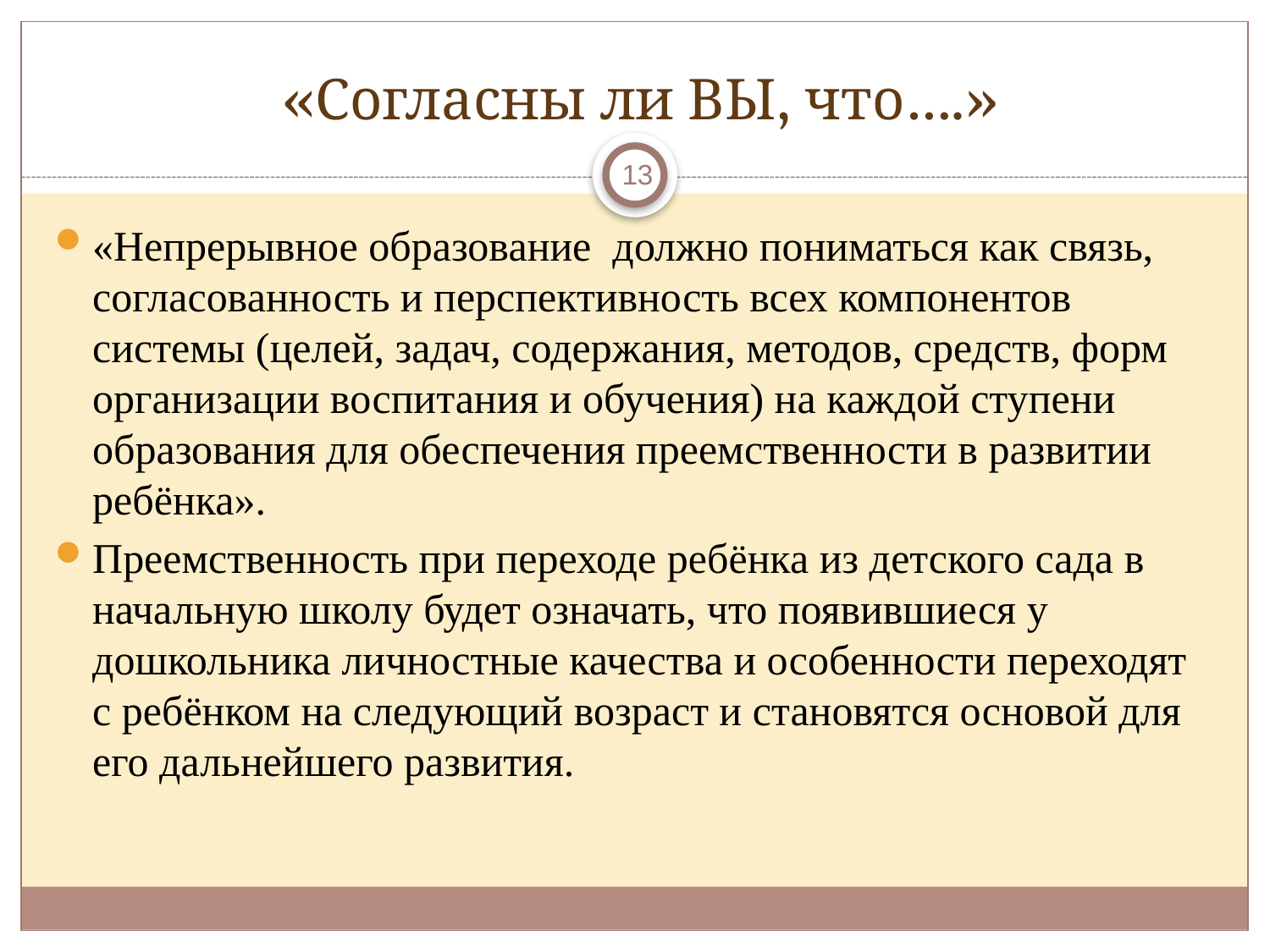

# «Согласны ли ВЫ, что….»
13
«Непрерывное образование  должно пониматься как связь, согласованность и перспективность всех компонентов системы (целей, задач, содержания, методов, средств, форм организации воспитания и обучения) на каждой ступени образования для обеспечения преемственности в развитии ребёнка».
Преемственность при переходе ребёнка из детского сада в начальную школу будет означать, что появившиеся у дошкольника личностные качества и особенности переходят с ребёнком на следующий возраст и становятся основой для его дальнейшего развития.